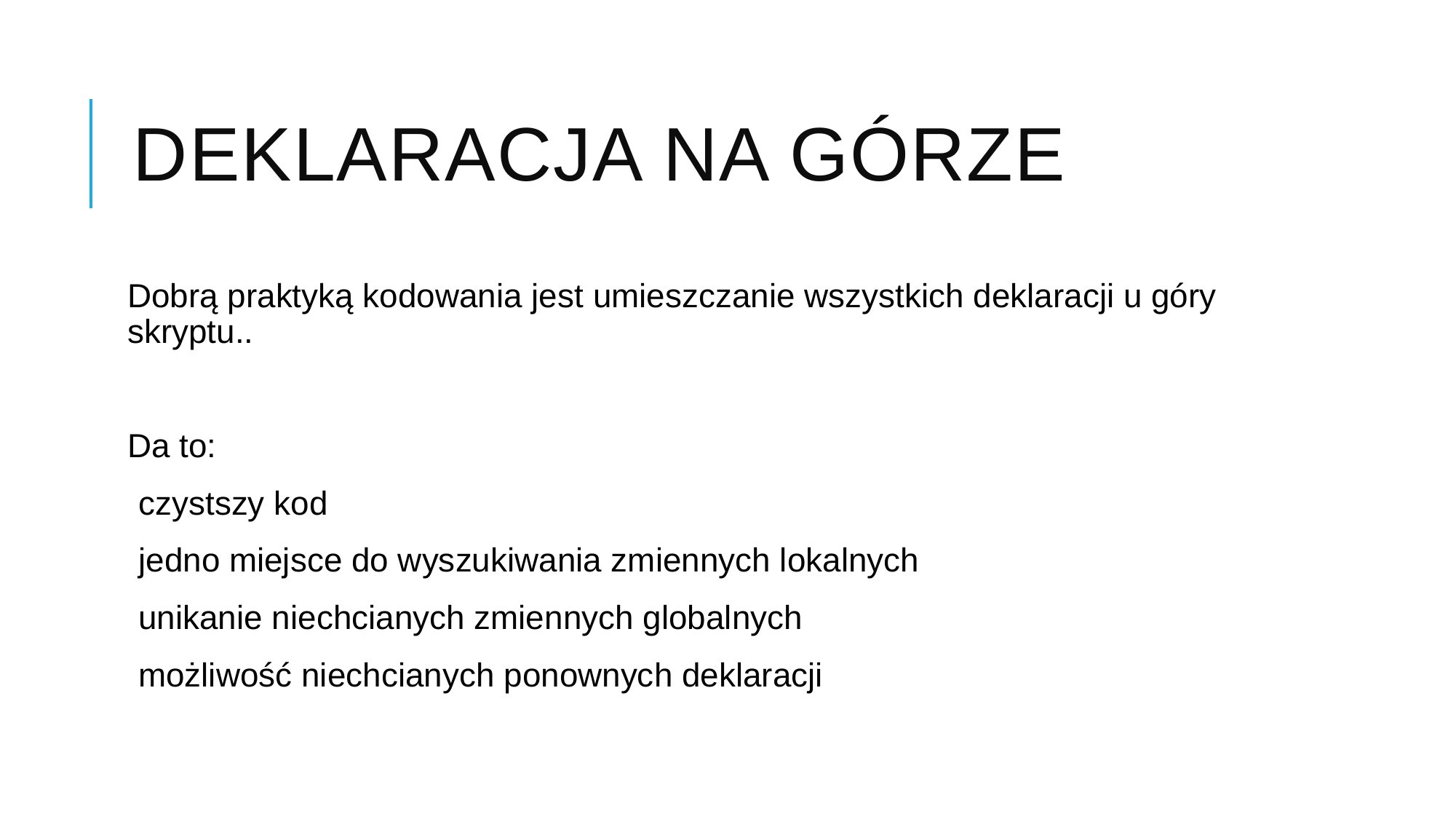

# Deklaracja na górze
Dobrą praktyką kodowania jest umieszczanie wszystkich deklaracji u góry skryptu..

Da to:
czystszy kod
jedno miejsce do wyszukiwania zmiennych lokalnych
unikanie niechcianych zmiennych globalnych
możliwość niechcianych ponownych deklaracji